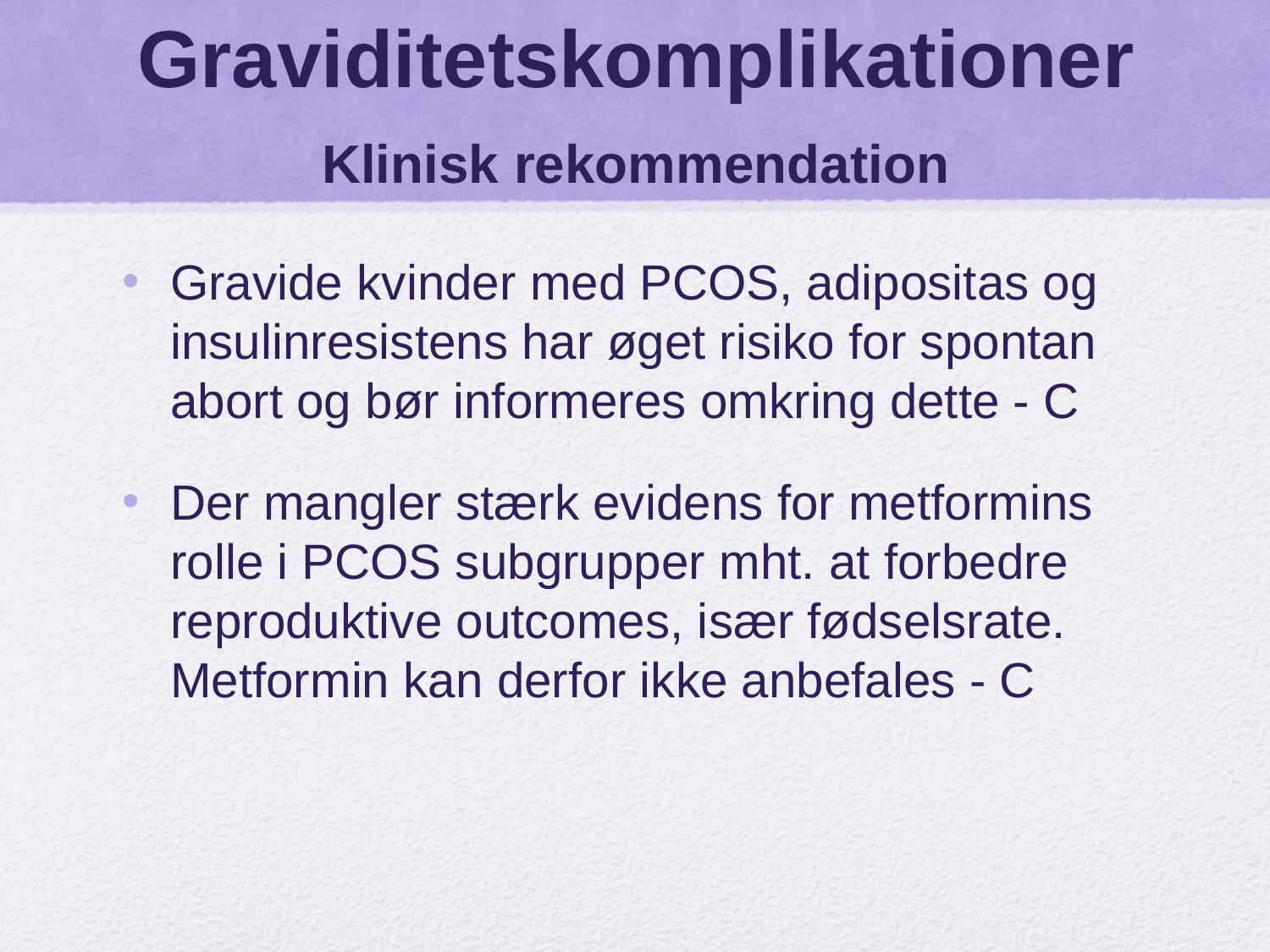

# Graviditetskomplikationer Klinisk rekommendation
Gravide kvinder med PCOS, adipositas og insulinresistens har øget risiko for spontan abort og bør informeres omkring dette - C
Der mangler stærk evidens for metformins rolle i PCOS subgrupper mht. at forbedre reproduktive outcomes, især fødselsrate. Metformin kan derfor ikke anbefales - C